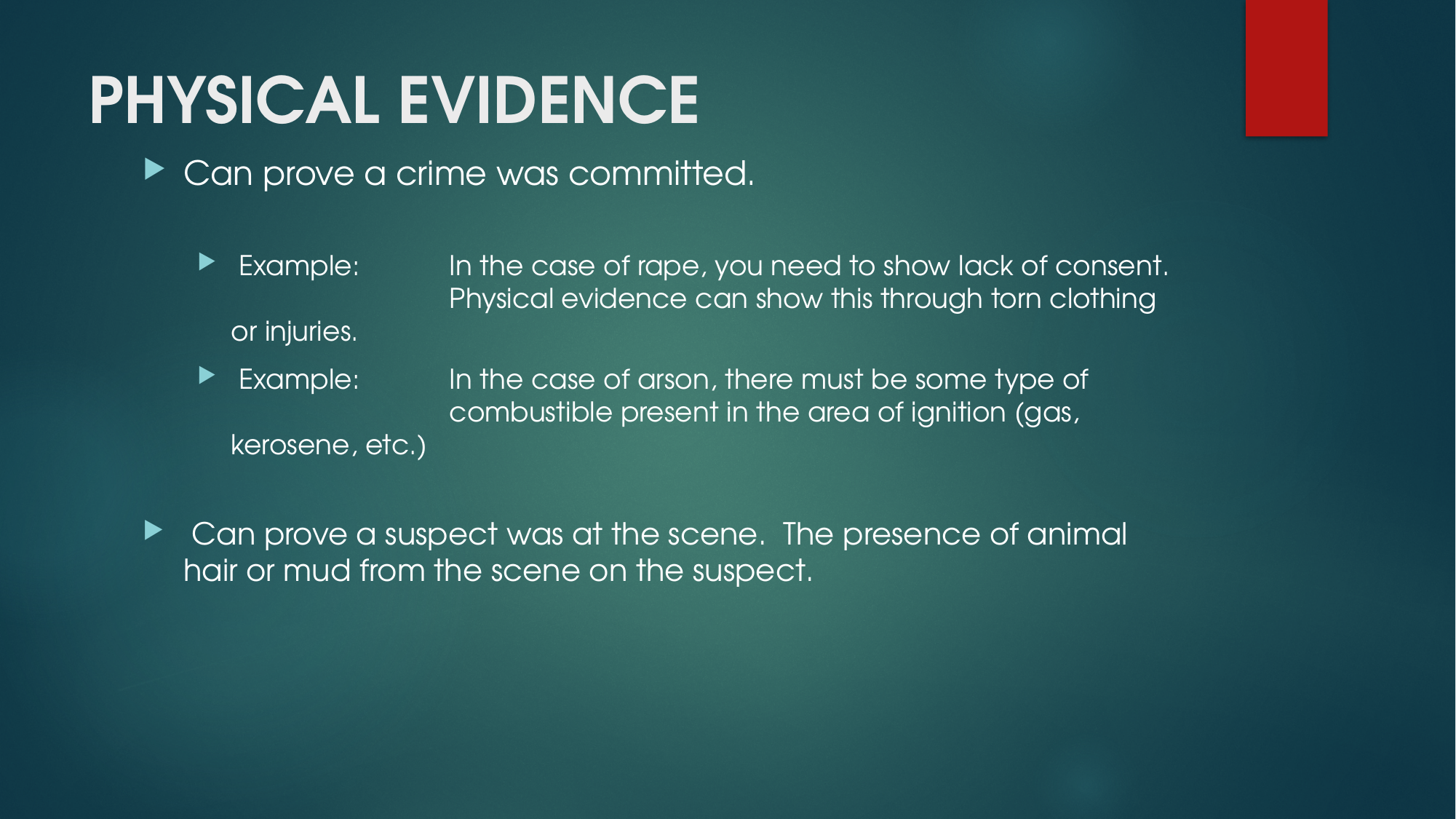

# PHYSICAL EVIDENCE
Can prove a crime was committed.

 Example:	In the case of rape, you need to show lack of consent.  		Physical evidence can show this through torn clothing or injuries.
 Example:	In the case of arson, there must be some type of 			combustible present in the area of ignition (gas, kerosene, etc.)

 Can prove a suspect was at the scene.  The presence of animal hair or mud from the scene on the suspect.